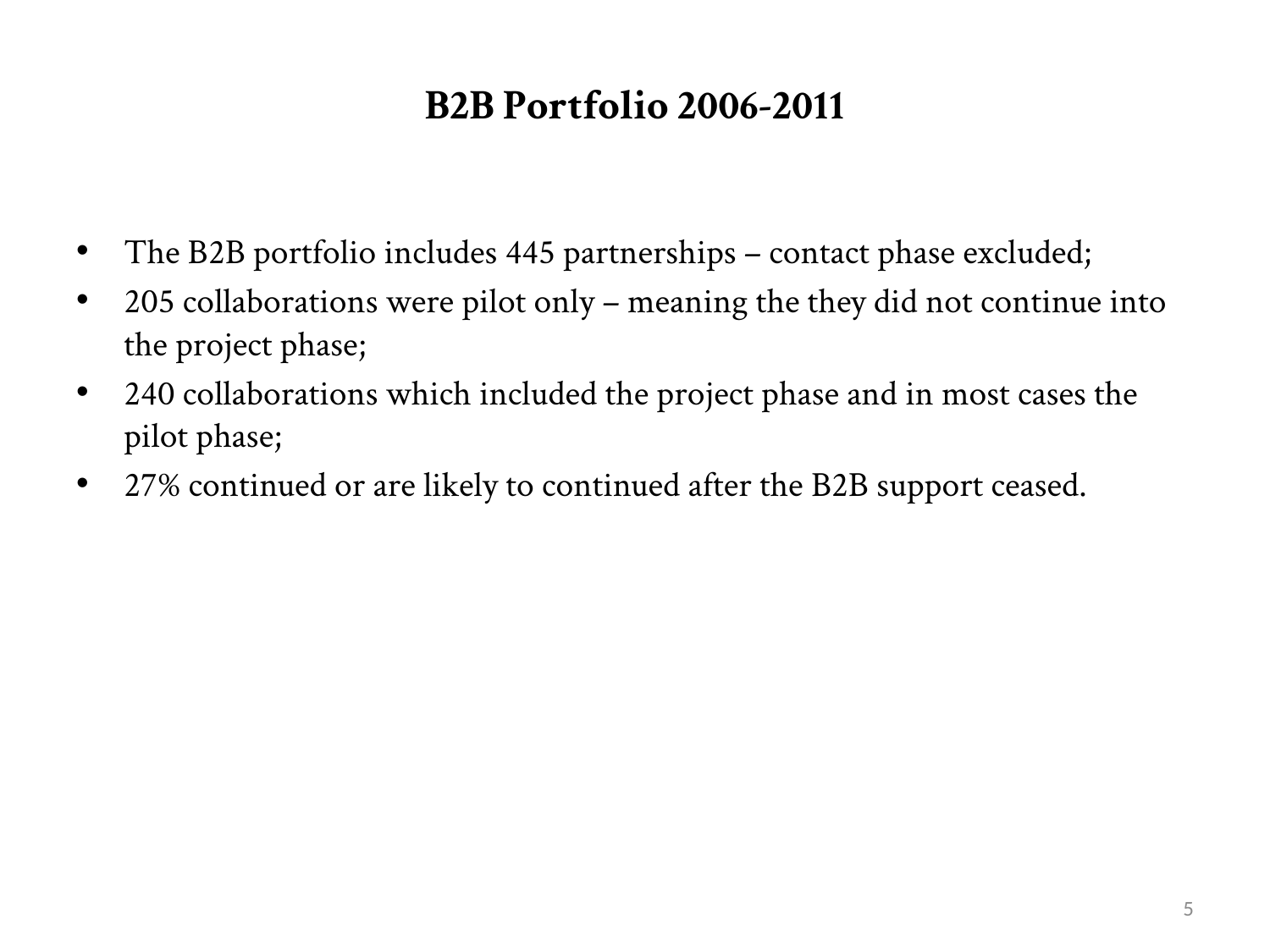

# B2B Portfolio 2006-2011
The B2B portfolio includes 445 partnerships – contact phase excluded;
205 collaborations were pilot only – meaning the they did not continue into the project phase;
240 collaborations which included the project phase and in most cases the pilot phase;
27% continued or are likely to continued after the B2B support ceased.

5